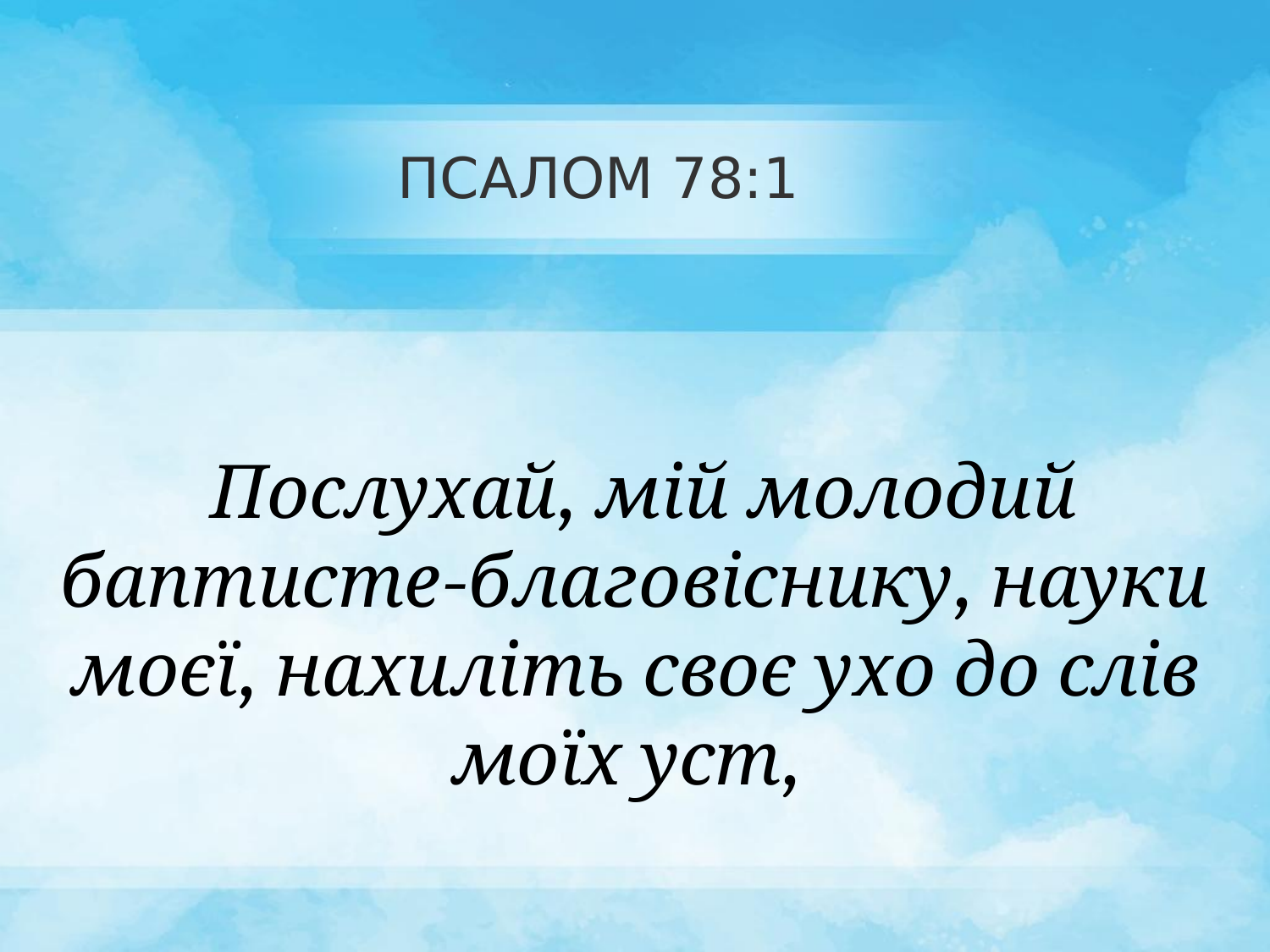

# ПСАЛОМ 78:1

 Послухай, мій молодий баптисте-благовіснику, науки моєї, нахиліть своє ухо до слів моїх уст,